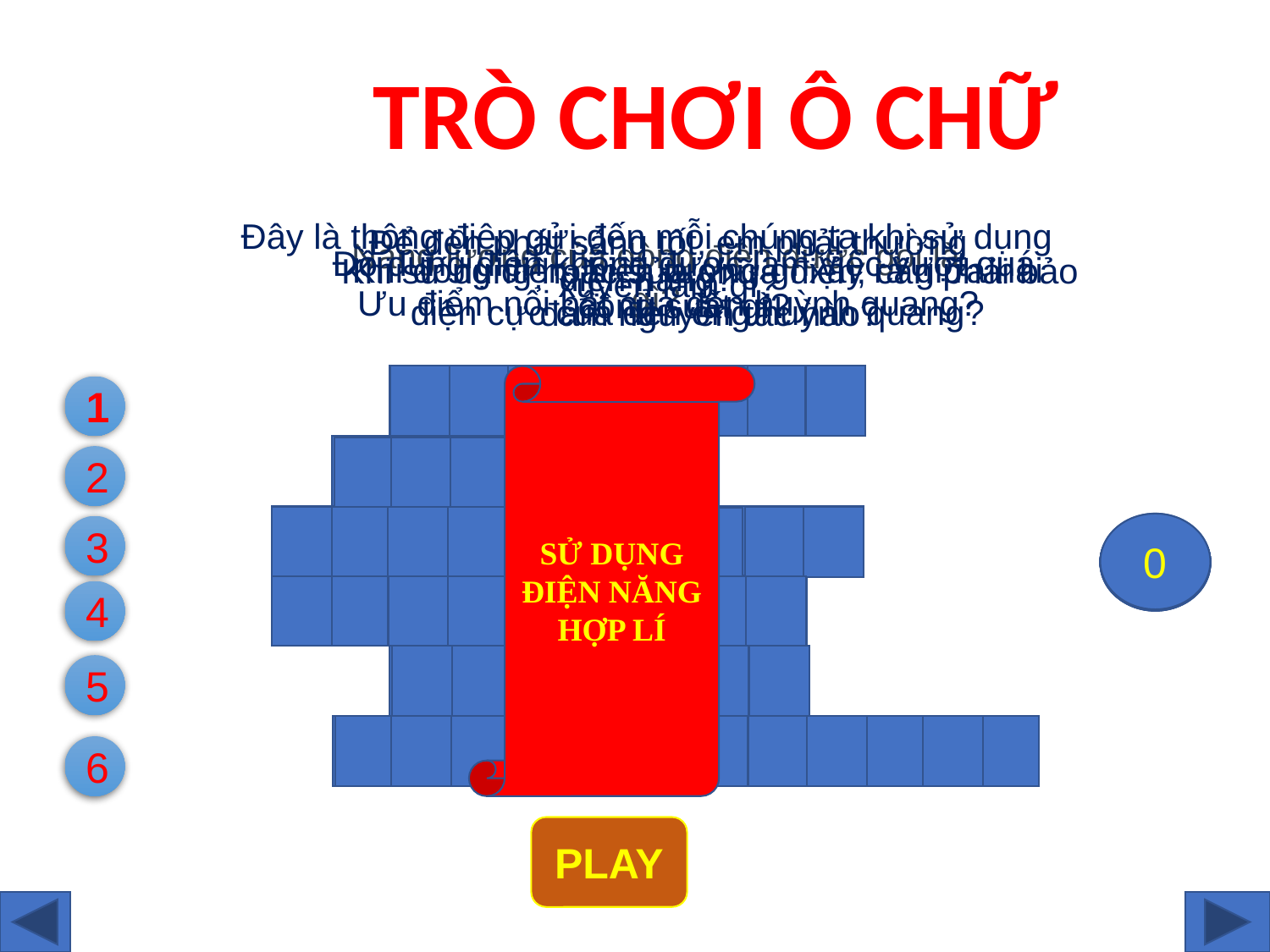

TRÒ CHƠI Ô CHỮ
Đây là thông điệp gửi đến mỗi chúng ta khi sử dụng điện năng?
Để đèn phát sáng tốt, em phải thường xuyên làm gì?
Đồ dùng điện không được làm việc vượt quá công suất gì?
Khi đóng điện, hiện tượng gì xảy ra giữa hai điện cực của đèn ống huỳnh quang?
Năng lượng của dòng điện được gọi là gì?
Khi sử dụng hoặc sửa chữa điện, cần phải bảo đảm nguyên tắc nào?
Ưu điểm nổi bật của đèn huỳnh quang?
Đ
I
Ệ
N
N
Ă
N
G

SỬ DỤNG ĐIỆN NĂNG HỢP LÍ
1
L
A
U
B
Ụ
I

2
A
N
T
O
À
N
Đ
Ệ
N
I

1
0
2
6
4
3
3
5
10
7
9
8

P
H
Ó
N
G
Đ
I
Ệ
N
4
Đ
Ị
N
H
M
Ứ
C

5
T
I
Ế
T
K
I
Ệ
M
Đ
I
Ệ
N

6
PLAY